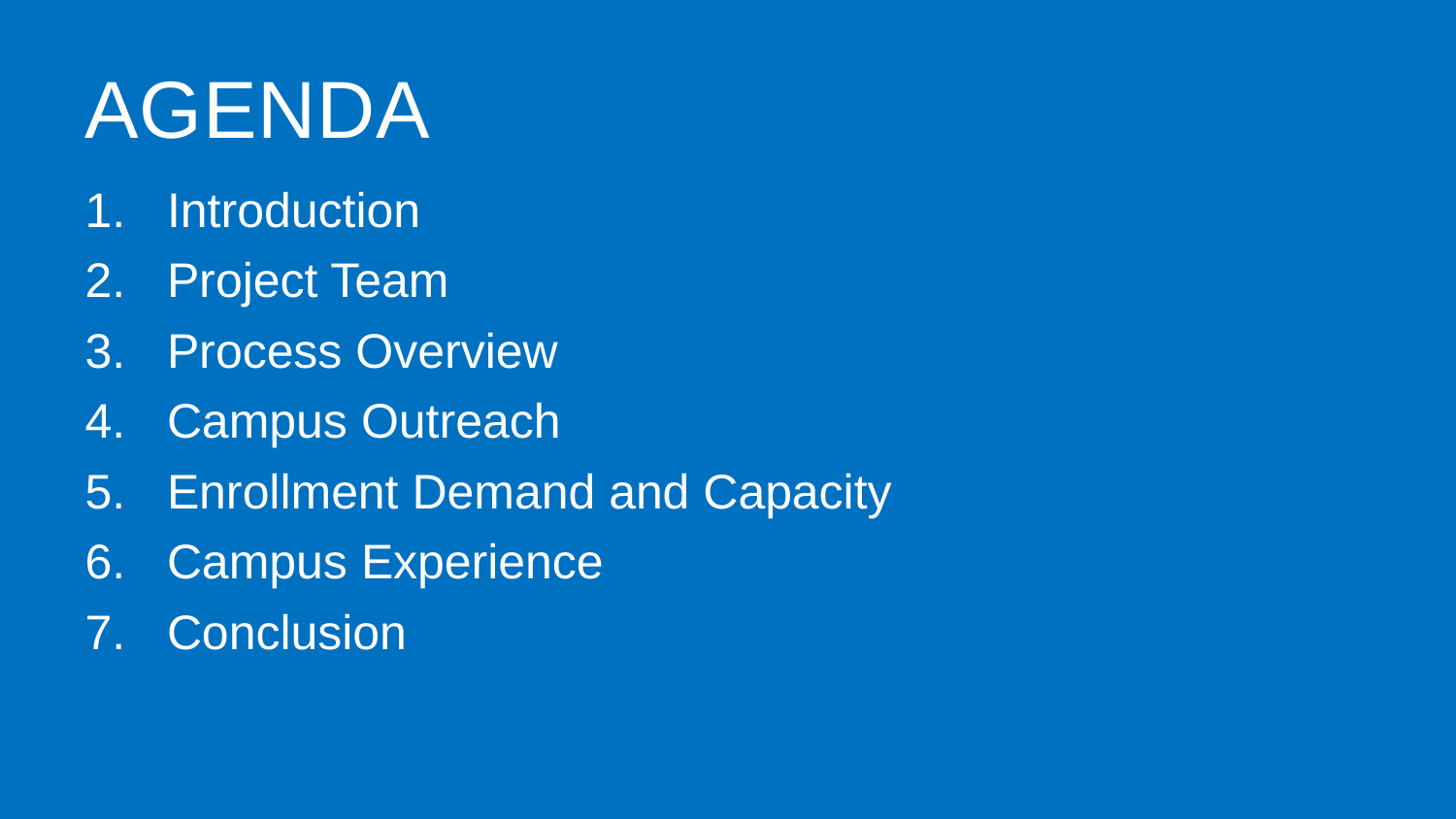

#
agenda

Introduction
Project Team
Process Overview
Campus Outreach
Enrollment Demand and Capacity
Campus Experience
Conclusion